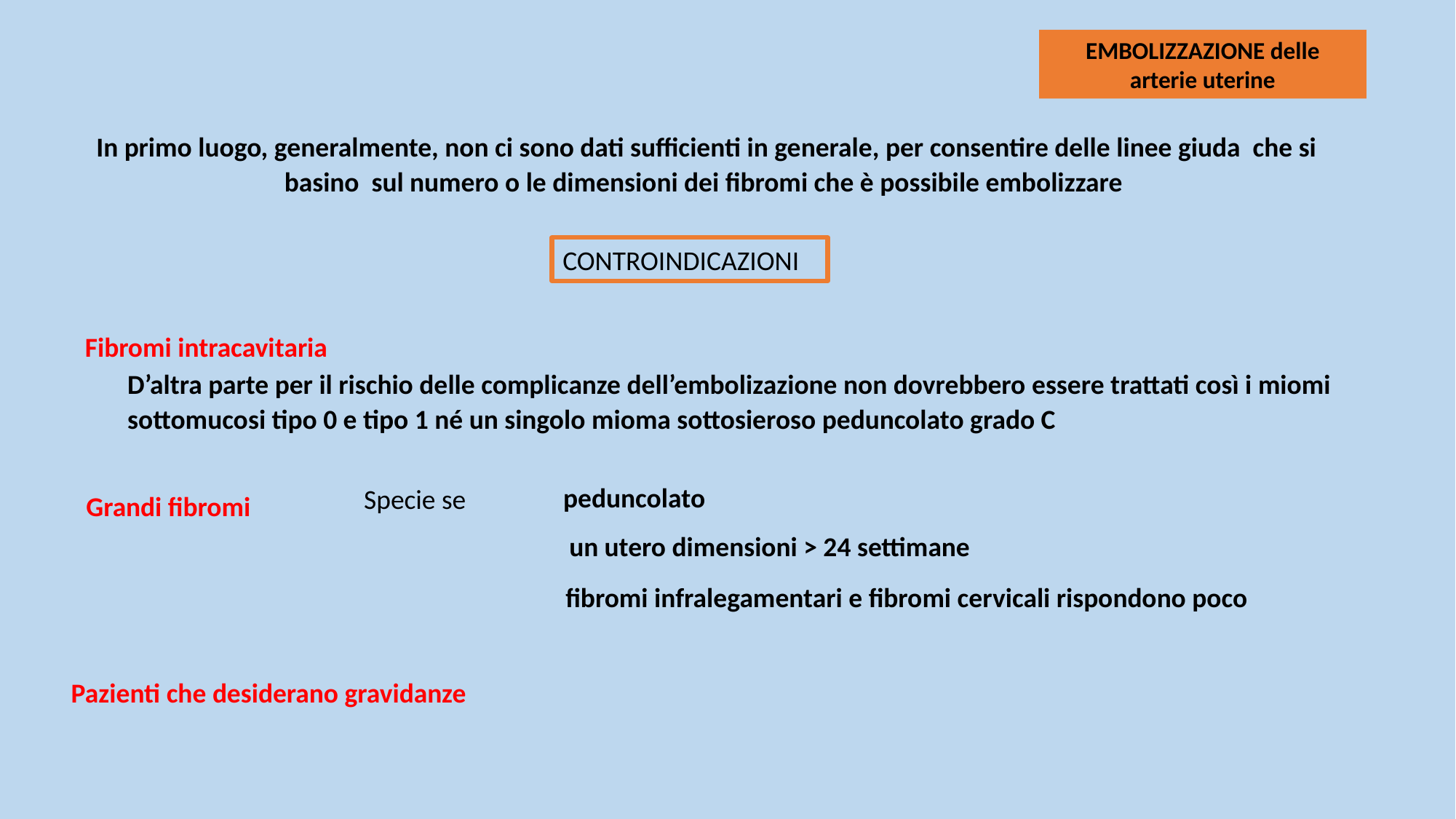

EMBOLIZZAZIONE delle arterie uterine
In primo luogo, generalmente, non ci sono dati sufficienti in generale, per consentire delle linee giuda  che si basino  sul numero o le dimensioni dei fibromi che è possibile embolizzare
CONTROINDICAZIONI
Fibromi intracavitaria
D’altra parte per il rischio delle complicanze dell’embolizazione non dovrebbero essere trattati così i miomi sottomucosi tipo 0 e tipo 1 né un singolo mioma sottosieroso peduncolato grado C
peduncolato
Specie se
Grandi fibromi
un utero dimensioni > 24 settimane
fibromi infralegamentari e fibromi cervicali rispondono poco
Pazienti che desiderano gravidanze